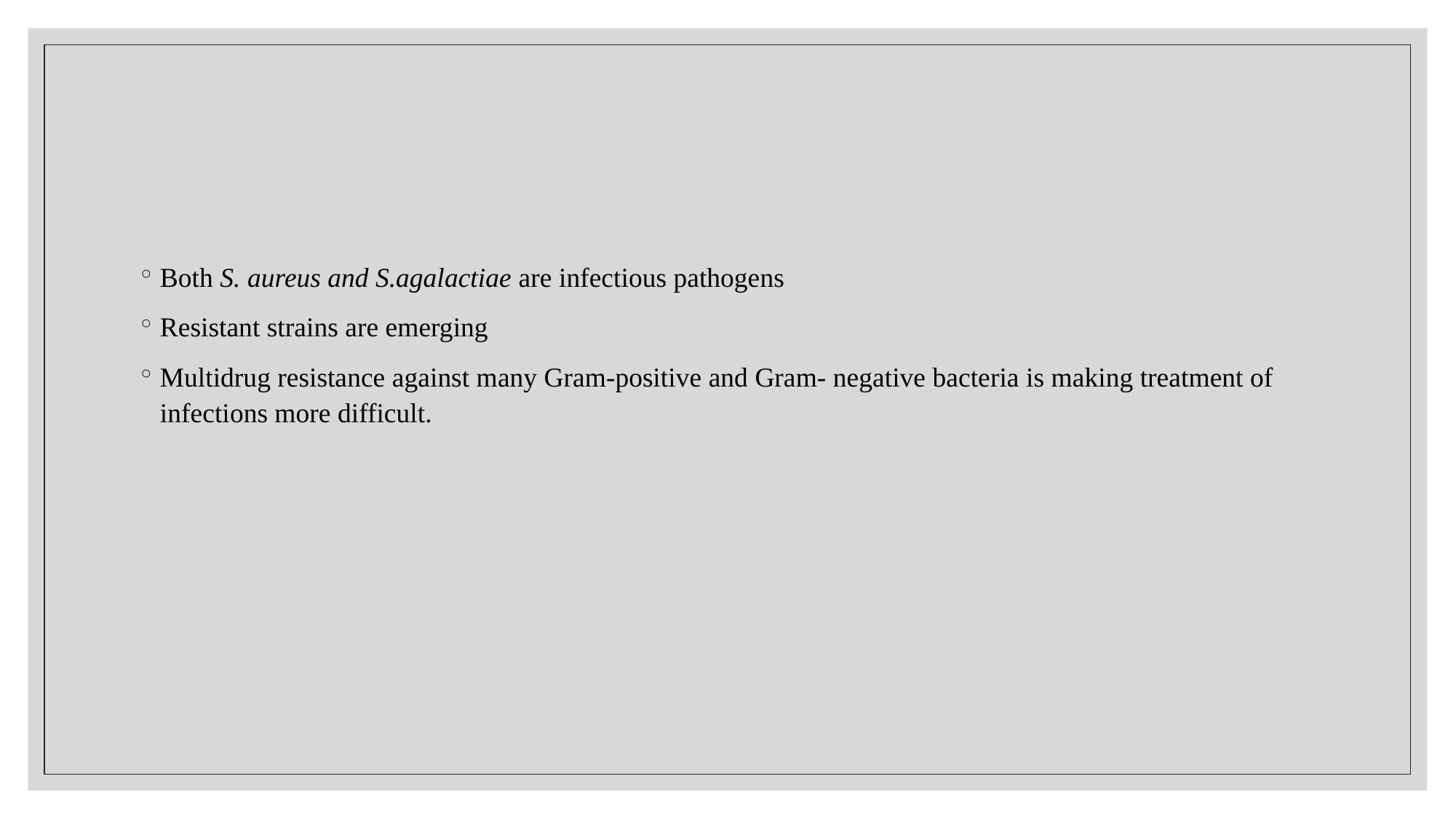

#
Both S. aureus and S.agalactiae are infectious pathogens
Resistant strains are emerging
Multidrug resistance against many Gram-positive and Gram- negative bacteria is making treatment of infections more difficult.